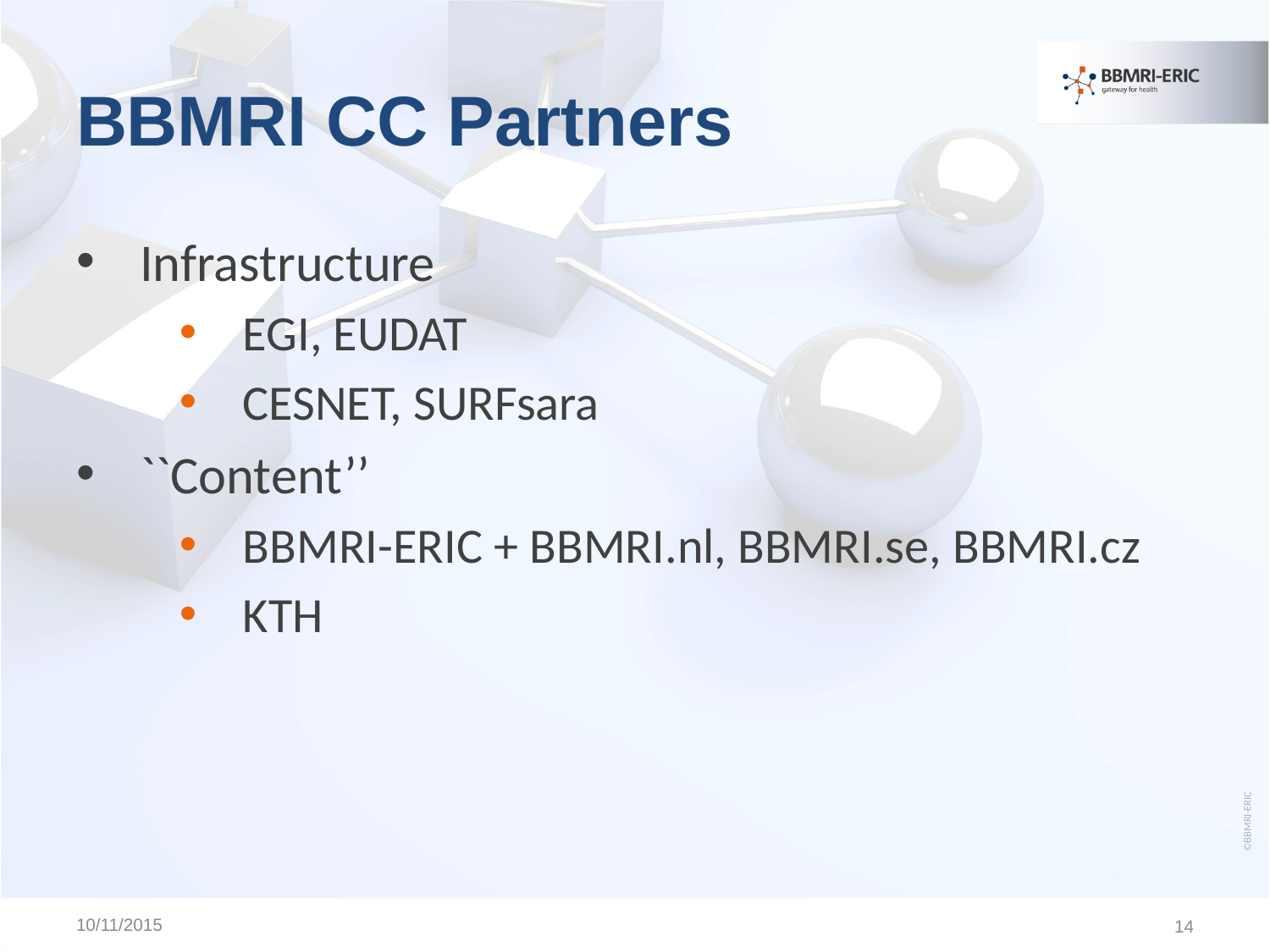

# BBMRI CC Partners
Infrastructure
EGI, EUDAT
CESNET, SURFsara
``Content’’
BBMRI-ERIC + BBMRI.nl, BBMRI.se, BBMRI.cz
KTH

©BBMRI-ERIC
10/11/2015
14